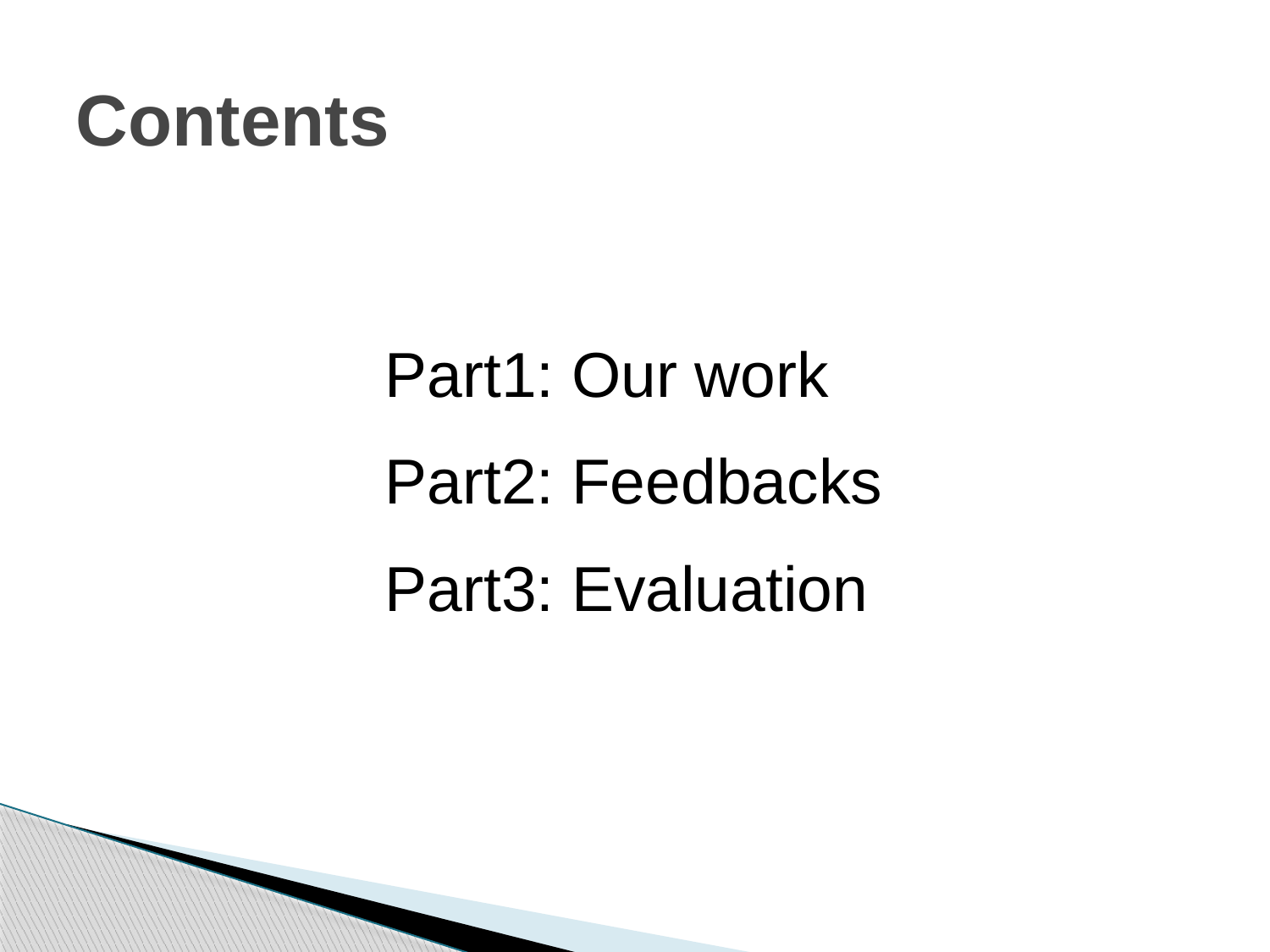

# Contents
Part1: Our work

Part2: Feedbacks

Part3: Evaluation